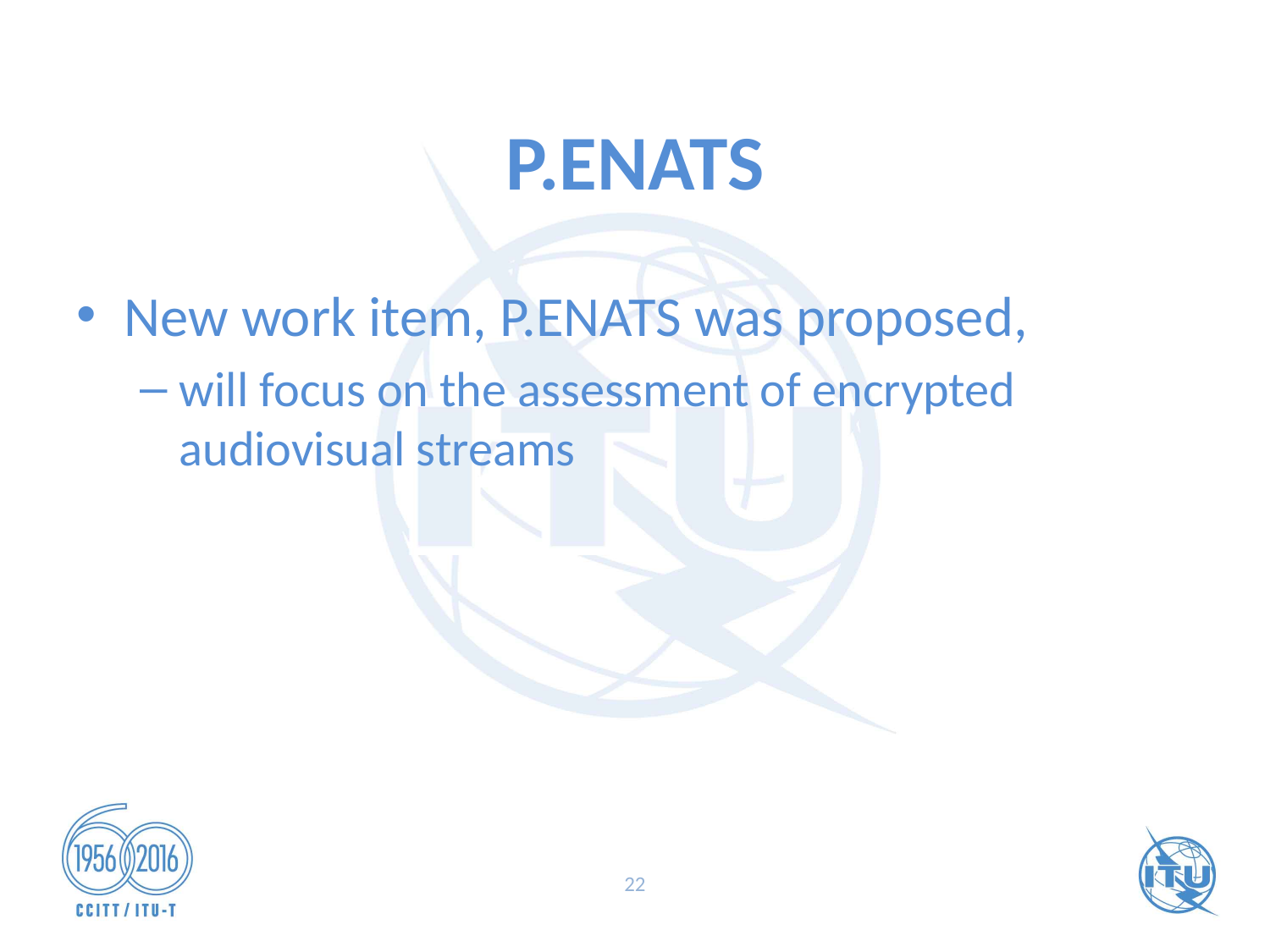

# P.ENATS
New work item, P.ENATS was proposed,
will focus on the assessment of encrypted audiovisual streams

22